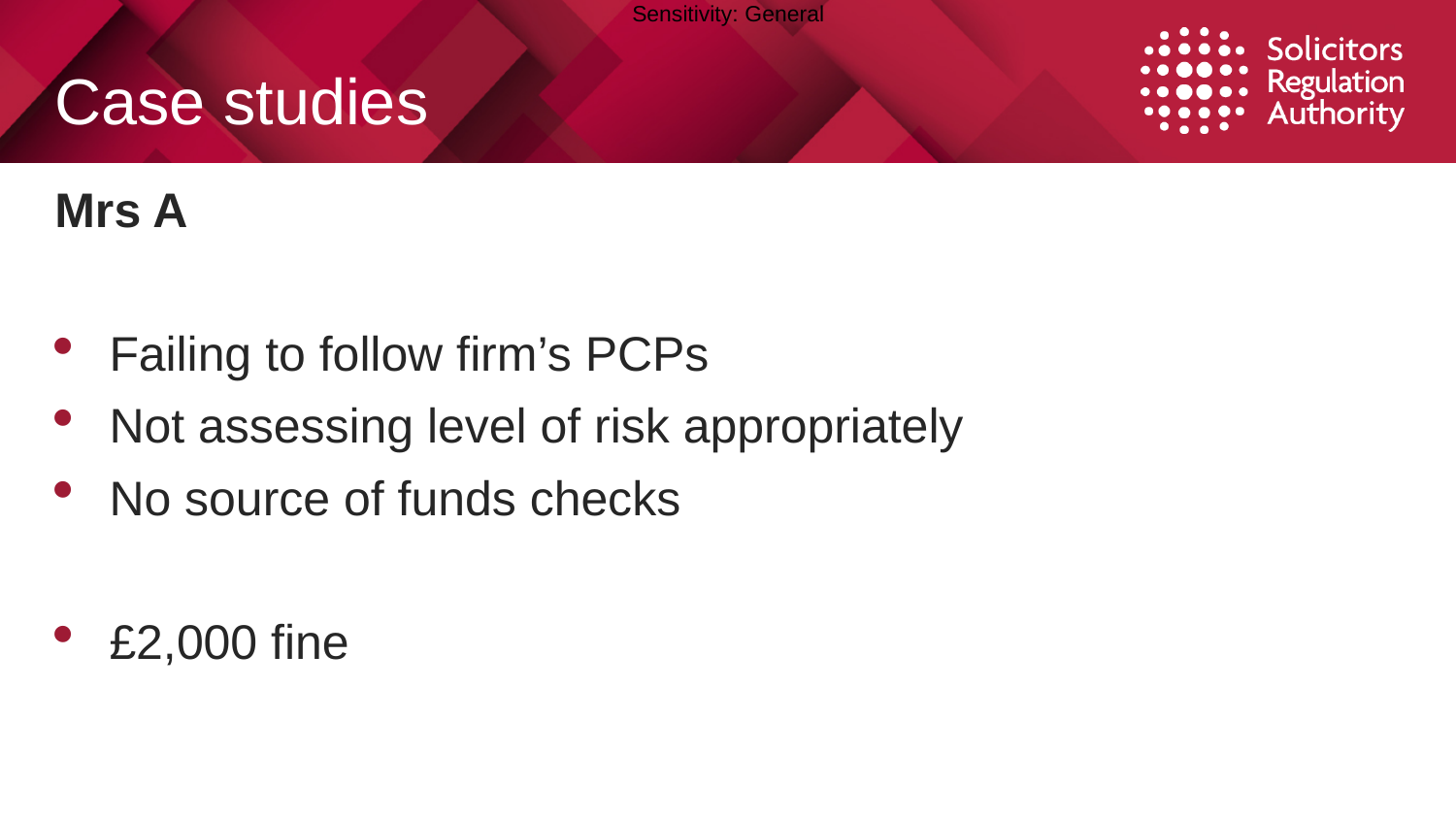

# Case studies
Mrs A

Failing to follow firm’s PCPs
Not assessing level of risk appropriately
No source of funds checks

£2,000 fine